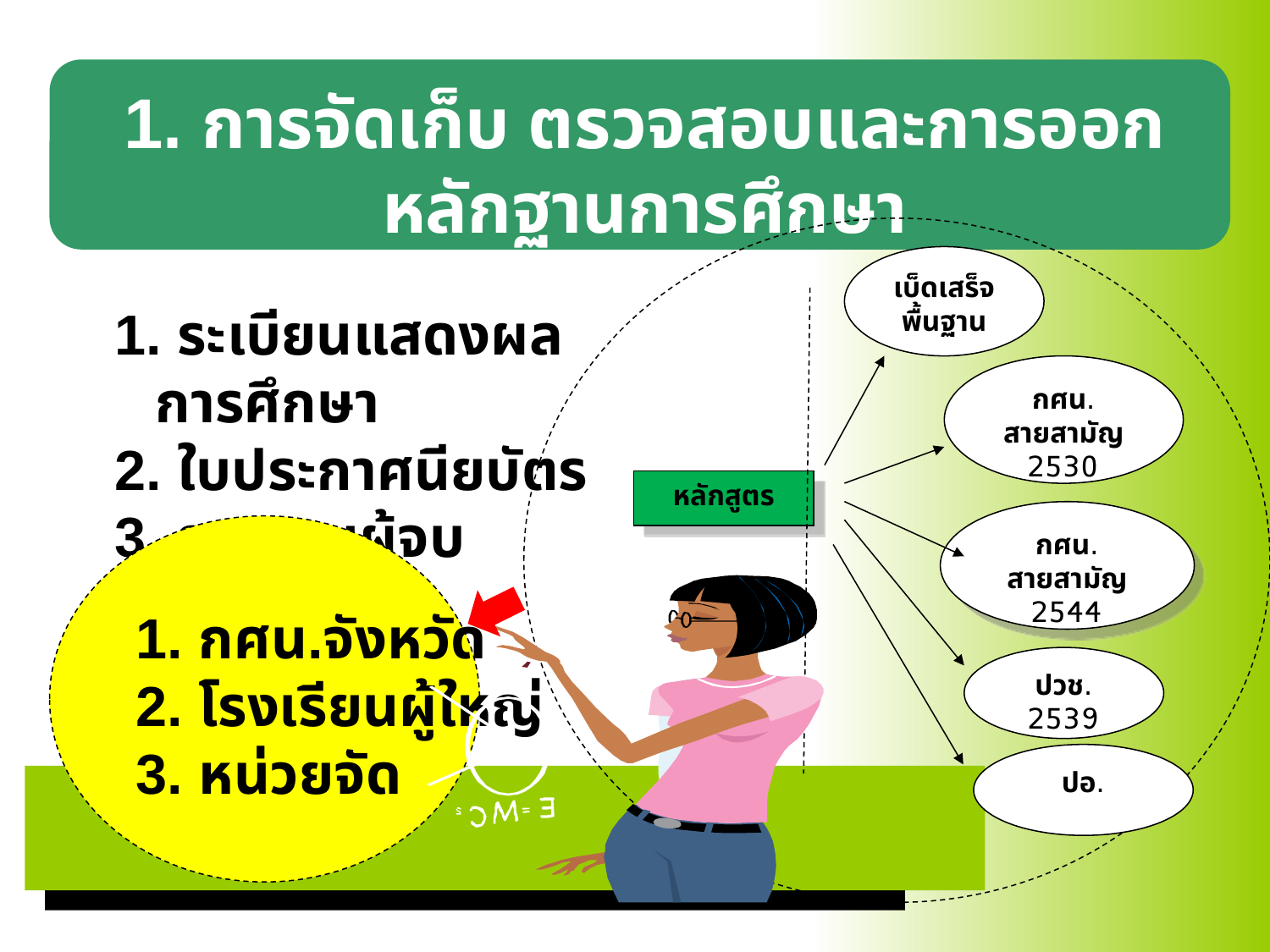

# 1. การจัดเก็บ ตรวจสอบและการออกหลักฐานการศึกษา

เบ็ดเสร็จ
พื้นฐาน

    1. ระเบียนแสดงผลการศึกษา
    2. ใบประกาศนียบัตร
    3. รายงานผู้จบหลักสูตร

กศน.
สายสามัญ
2530

หลักสูตร

กศน.
สายสามัญ
2544

    1. กศน.จังหวัด
    2. โรงเรียนผู้ใหญ่
    3. หน่วยจัด

ปวช.
2539
ปอ.

http://esan.nfe.go.th/etraining/